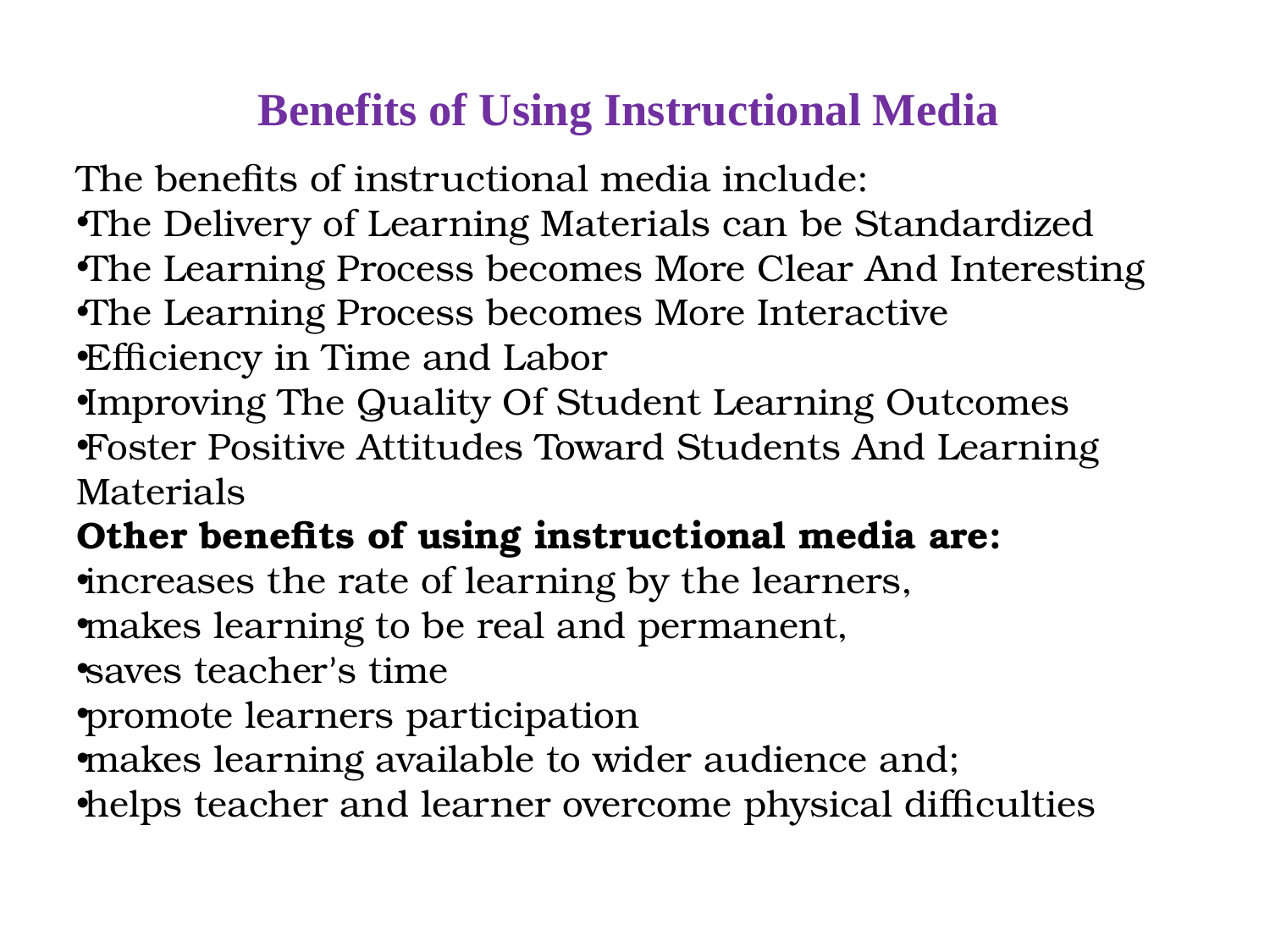

# Benefits of Using Instructional Media
The benefits of instructional media include:
The Delivery of Learning Materials can be Standardized
The Learning Process becomes More Clear And Interesting
The Learning Process becomes More Interactive
Efficiency in Time and Labor
Improving The Quality Of Student Learning Outcomes
Foster Positive Attitudes Toward Students And Learning Materials
Other benefits of using instructional media are:
increases the rate of learning by the learners,
makes learning to be real and permanent,
saves teacher’s time
promote learners participation
makes learning available to wider audience and;
helps teacher and learner overcome physical difficulties